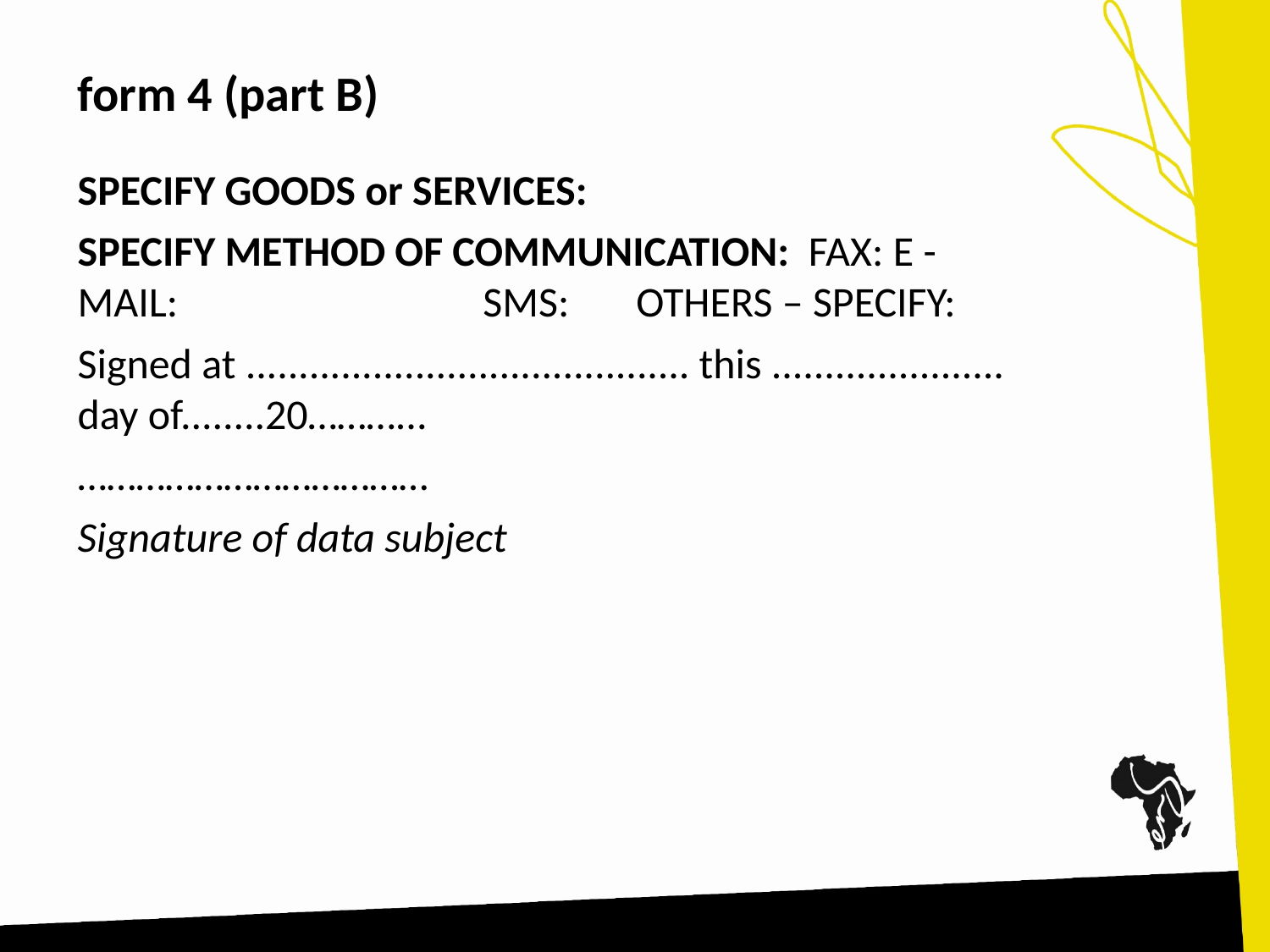

# form 4 (part B)
SPECIFY GOODS or SERVICES:
SPECIFY METHOD OF COMMUNICATION:  FAX: E - MAIL:                                SMS:       OTHERS – SPECIFY:
Signed at .......................................... this ...................... day of........20………...
………………………………
Signature of data subject